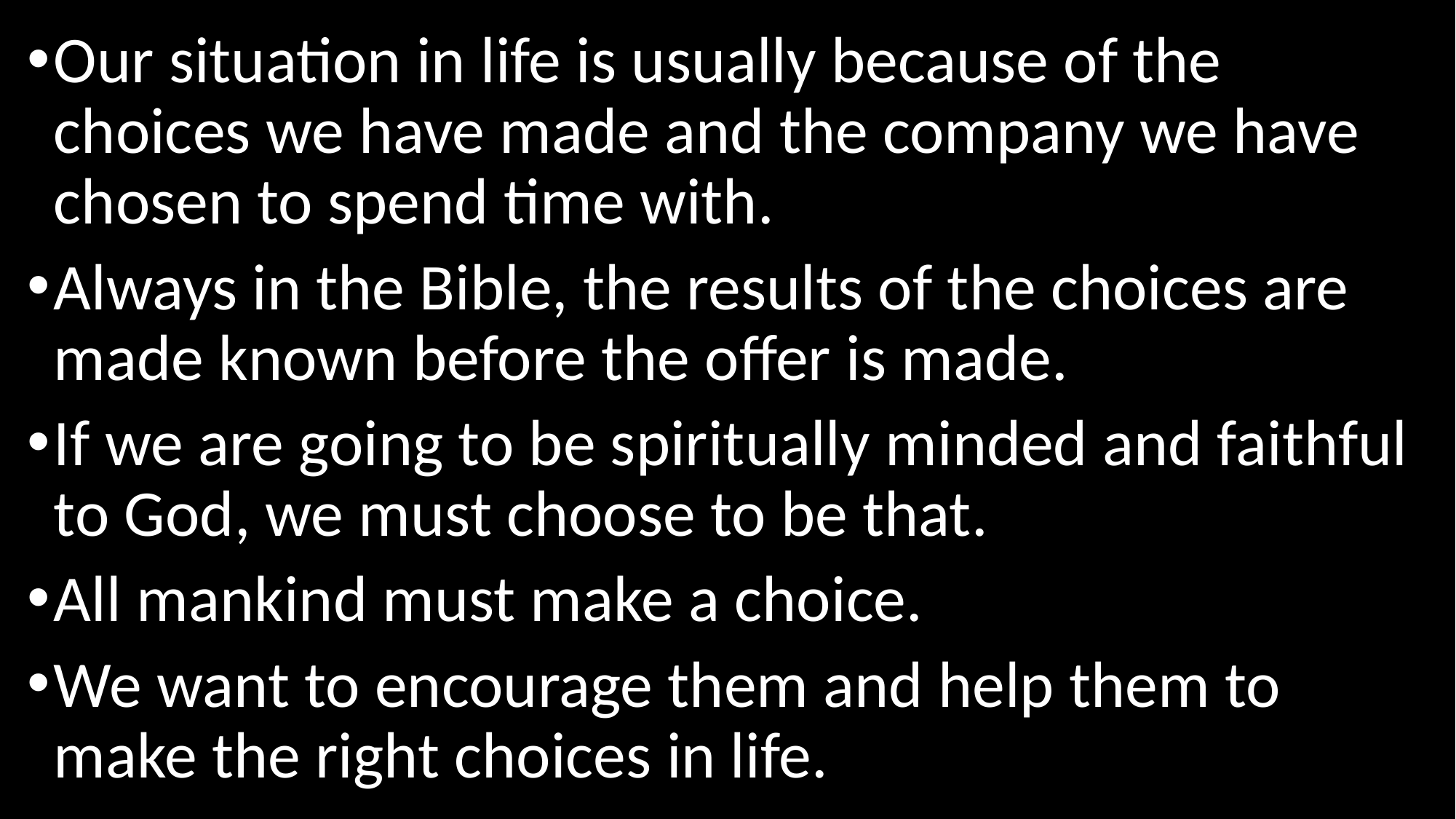

Our situation in life is usually because of the choices we have made and the company we have chosen to spend time with.
Always in the Bible, the results of the choices are made known before the offer is made.
If we are going to be spiritually minded and faithful to God, we must choose to be that.
All mankind must make a choice.
We want to encourage them and help them to make the right choices in life.